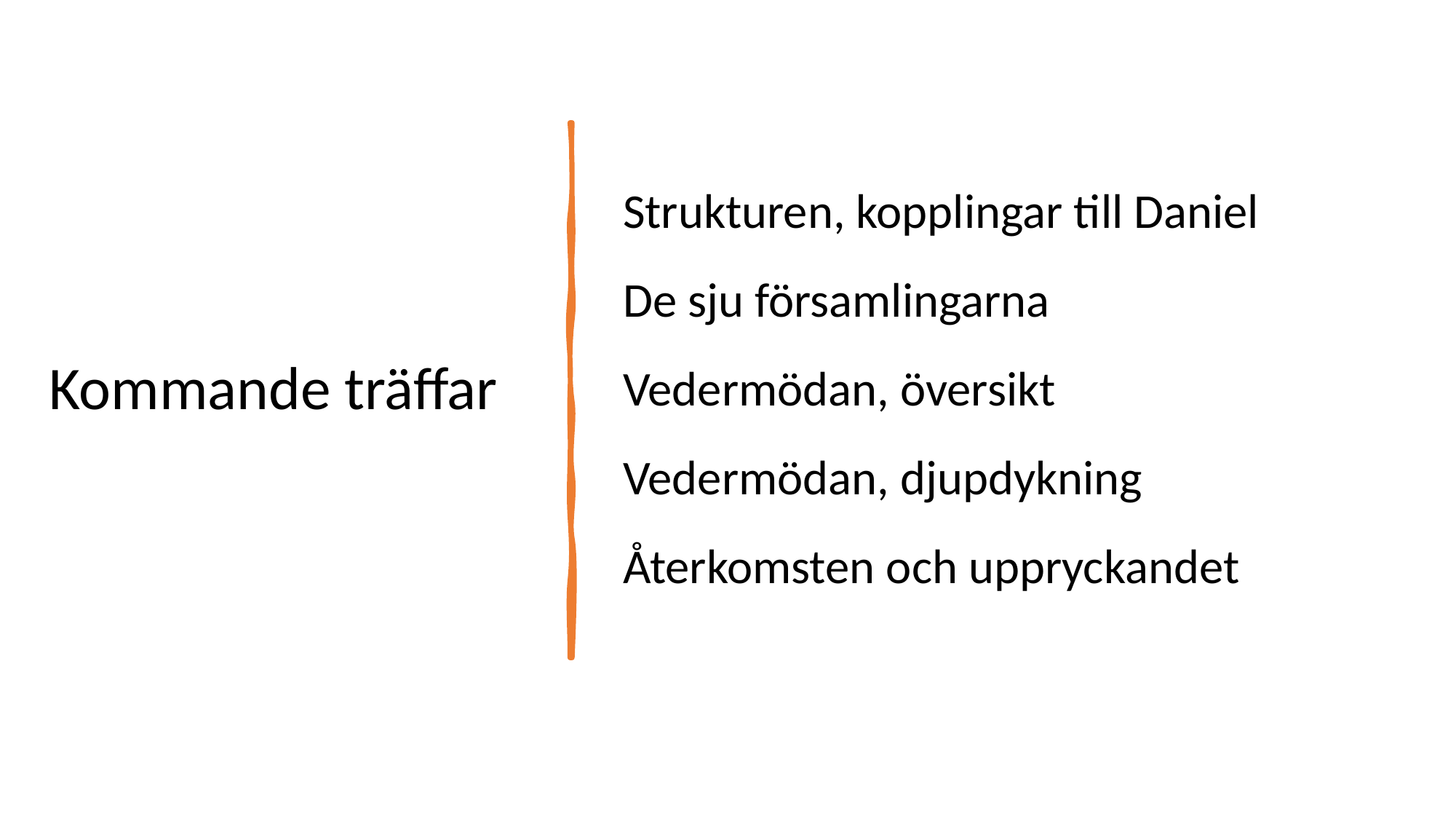

# Kommande träffar
Strukturen, kopplingar till Daniel
De sju församlingarna
Vedermödan, översikt
Vedermödan, djupdykning
Återkomsten och uppryckandet